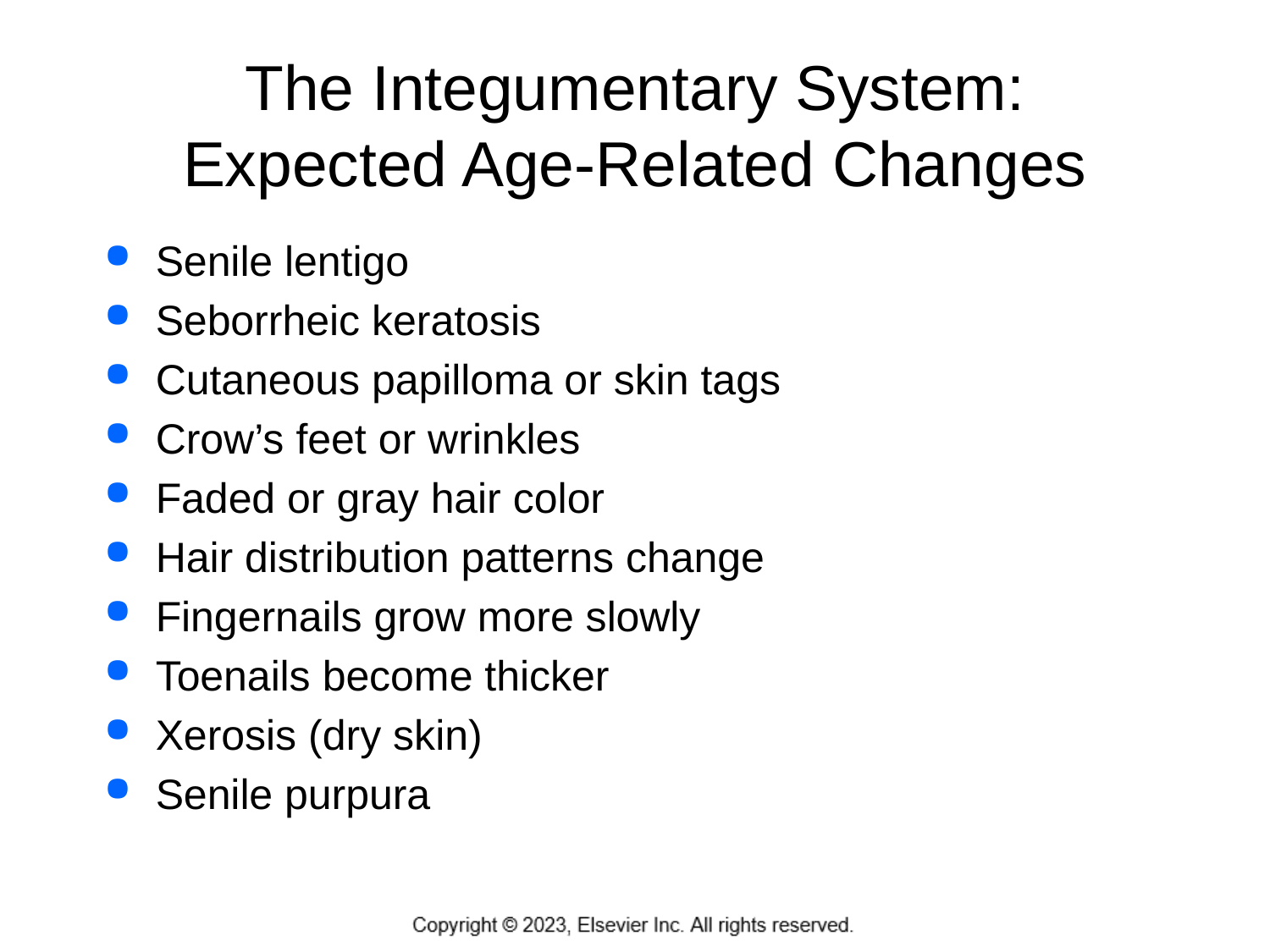

# The Integumentary System: Expected Age-Related Changes
Senile lentigo
Seborrheic keratosis
Cutaneous papilloma or skin tags
Crow’s feet or wrinkles
Faded or gray hair color
Hair distribution patterns change
Fingernails grow more slowly
Toenails become thicker
Xerosis (dry skin)
Senile purpura